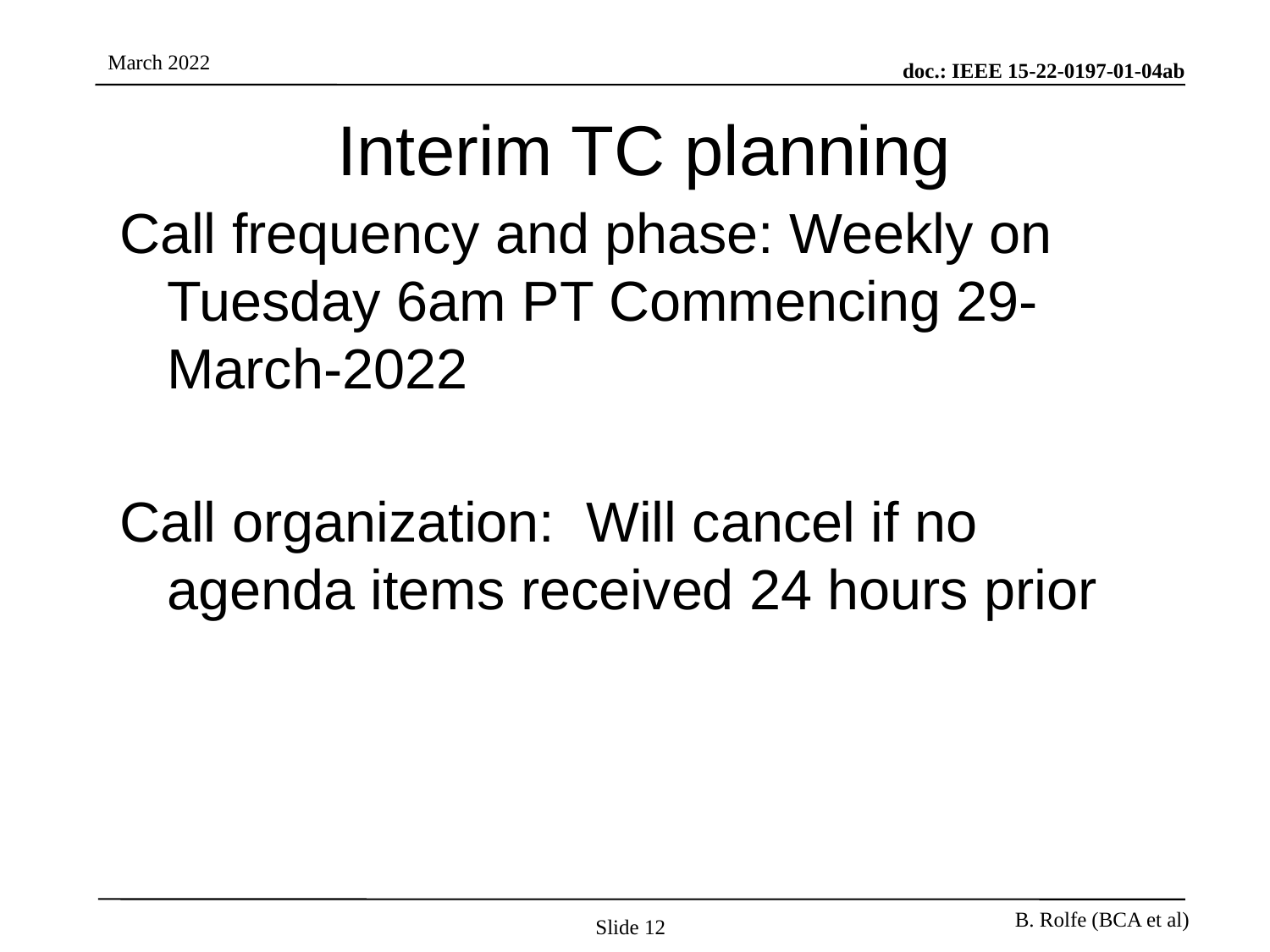

# Interim TC planning
Call frequency and phase: Weekly on Tuesday 6am PT Commencing 29-March-2022

Call organization:  Will cancel if no agenda items received 24 hours prior

Slide 12